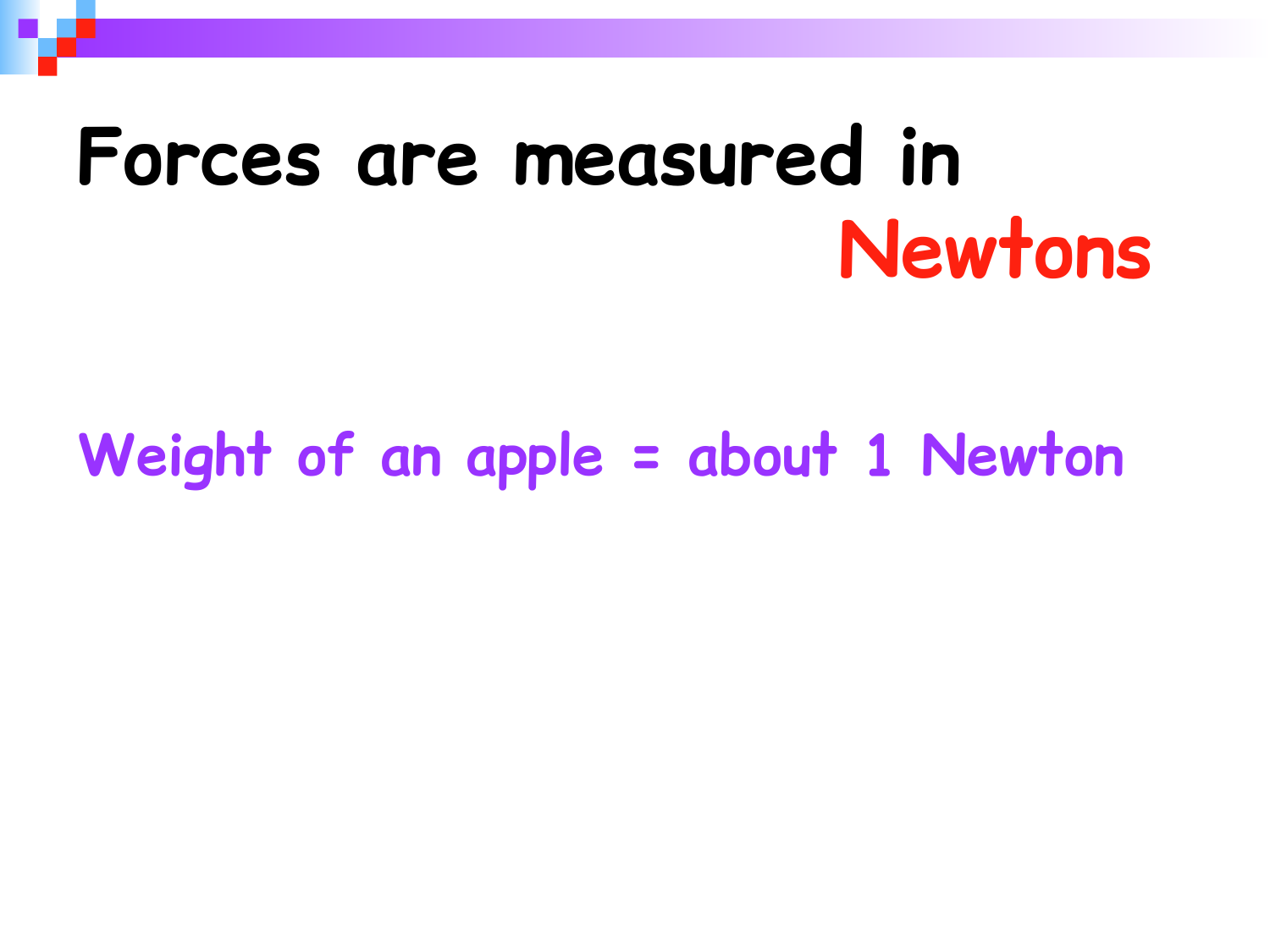

# Forces are measured in 							Newtons
Weight of an apple = about 1 Newton